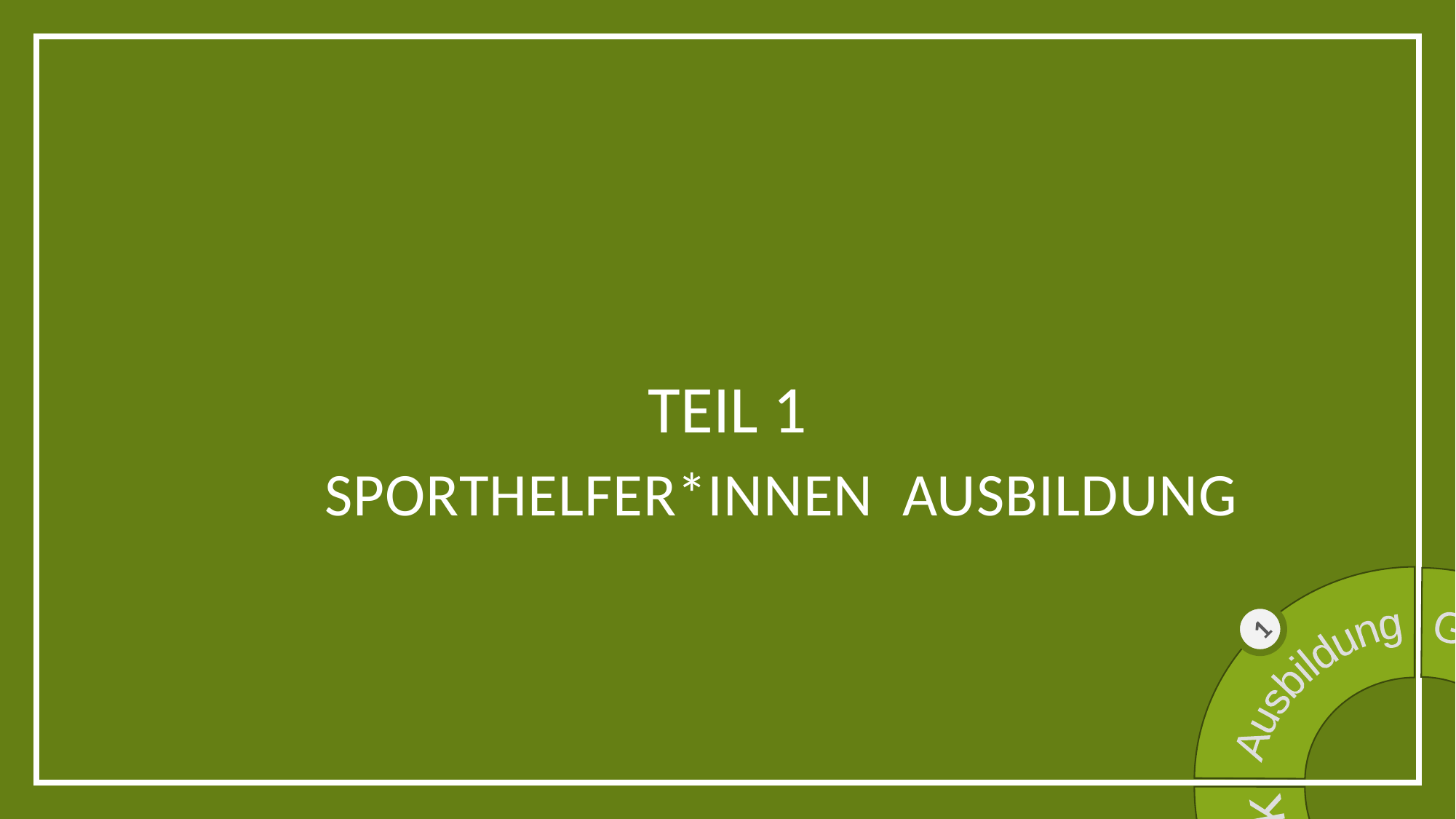

# Teil 1
Ausbildung
Sporthelfer*innen

1
2
Gesundheit
Ausbildung
Leistungs-
messung
Ausblick
4
3